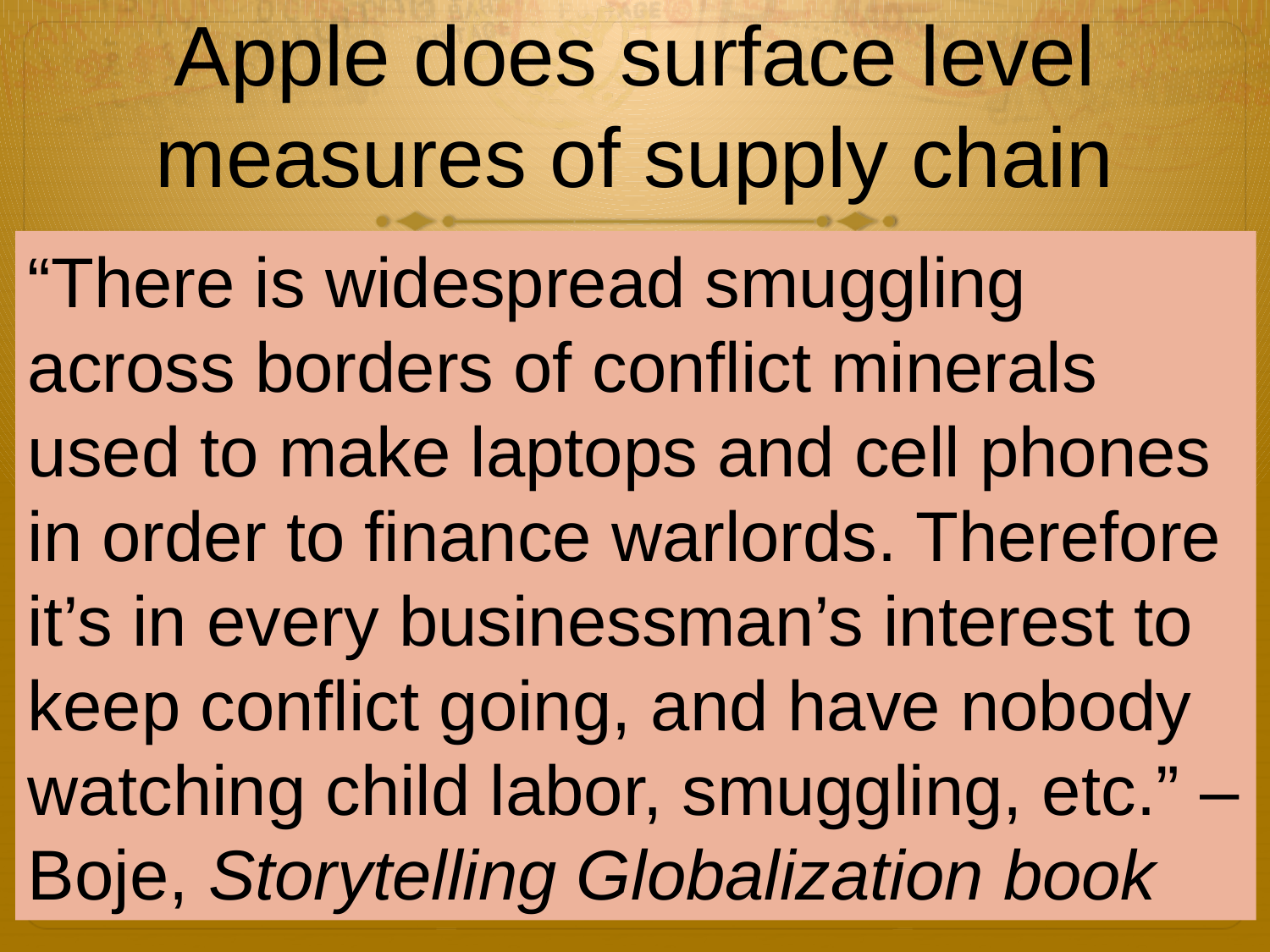

# Apple does surface level measures of supply chain
“There is widespread smuggling across borders of conflict minerals used to make laptops and cell phones in order to finance warlords. Therefore it’s in every businessman’s interest to keep conflict going, and have nobody watching child labor, smuggling, etc.” – Boje, Storytelling Globalization book
Each firm in Apple’s supply chain ranked on 100-point scale based on its performance relative to our Code of Conduct on 500 data points
Administrative non-compliance violations (inadequate record keeping, inadequate documentation of policy or procedures, or insufficient training on policy)
Core violations (underage workers, document falsification, intimidation of workers, or environmental & safety threats) – only 22 violations discovered, & supplier put on probation
Alvesson and Spicer (2012: 1194) call this methodology: “functional stupidity!”